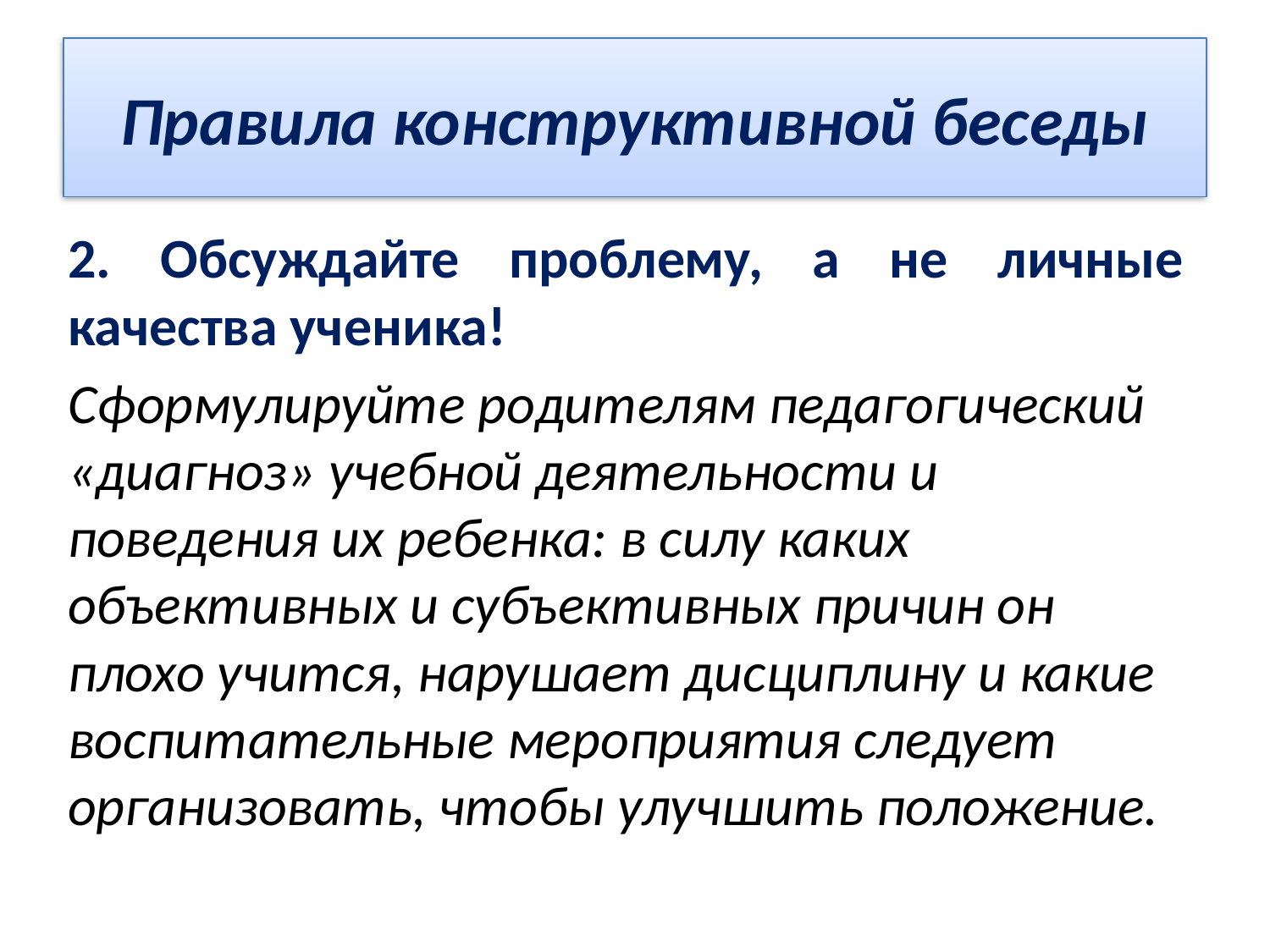

# Правила конструктивной беседы
2. Обсуждайте проблему, а не личные качества ученика!
Сформулируйте родителям педагогический «диагноз» учебной деятельности и поведения их ребенка: в силу каких объективных и субъективных причин он плохо учится, нарушает дисциплину и какие воспитательные мероприятия следует организовать, чтобы улучшить положение.